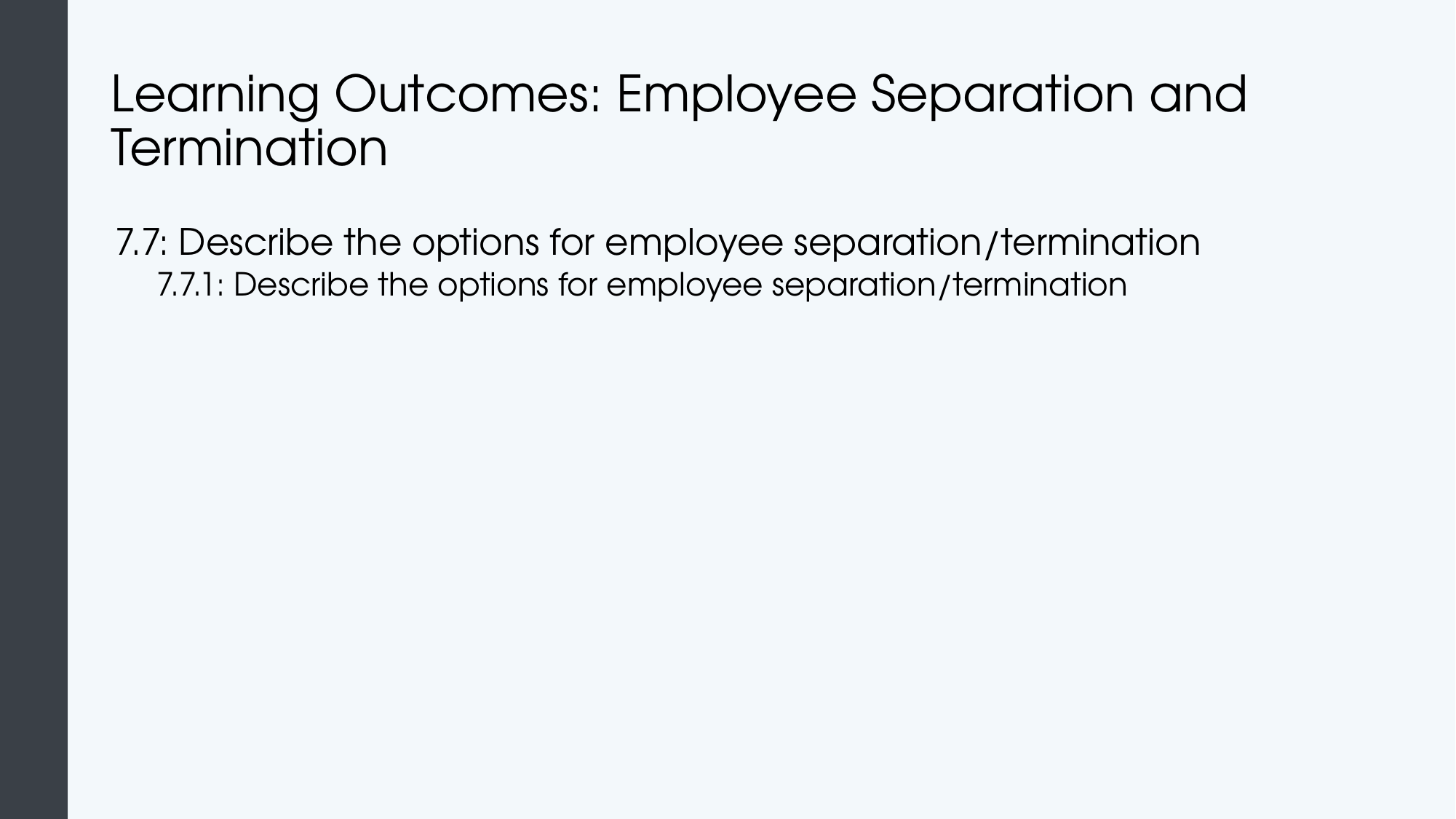

# Learning Outcomes: Employee Separation and Termination
7.7: Describe the options for employee separation/termination
7.7.1: Describe the options for employee separation/termination